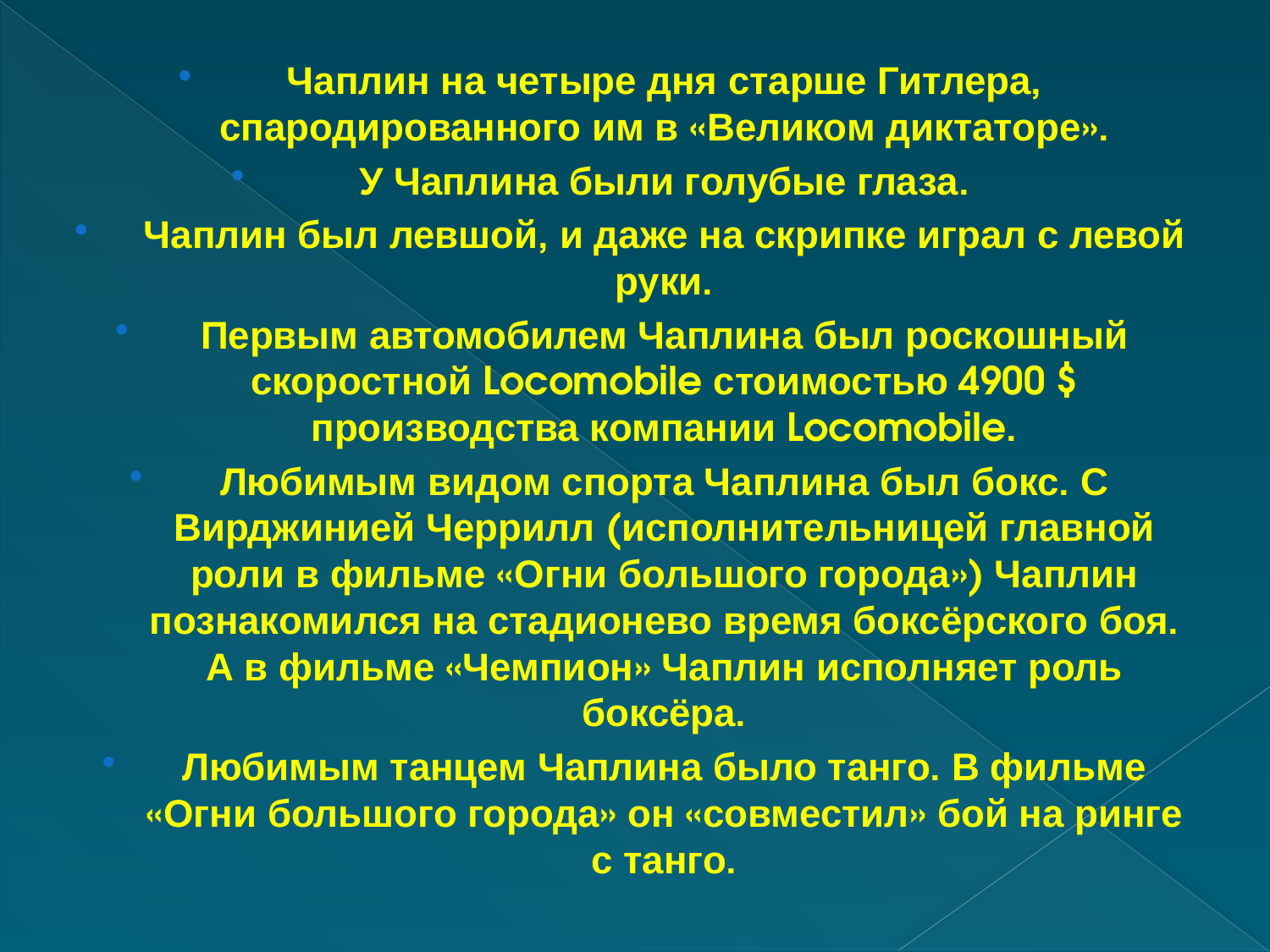

Чаплин на четыре дня старше Гитлера, спародированного им в «Великом диктаторе».
У Чаплина были голубые глаза.
Чаплин был левшой, и даже на скрипке играл с левой руки.
Первым автомобилем Чаплина был роскошный скоростной Locomobile стоимостью 4900 $ производства компании Locomobile.
Любимым видом спорта Чаплина был бокс. С Вирджинией Черрилл (исполнительницей главной роли в фильме «Огни большого города») Чаплин познакомился на стадионево время боксёрского боя. А в фильме «Чемпион» Чаплин исполняет роль боксёра.
Любимым танцем Чаплина было танго. В фильме «Огни большого города» он «совместил» бой на ринге с танго.